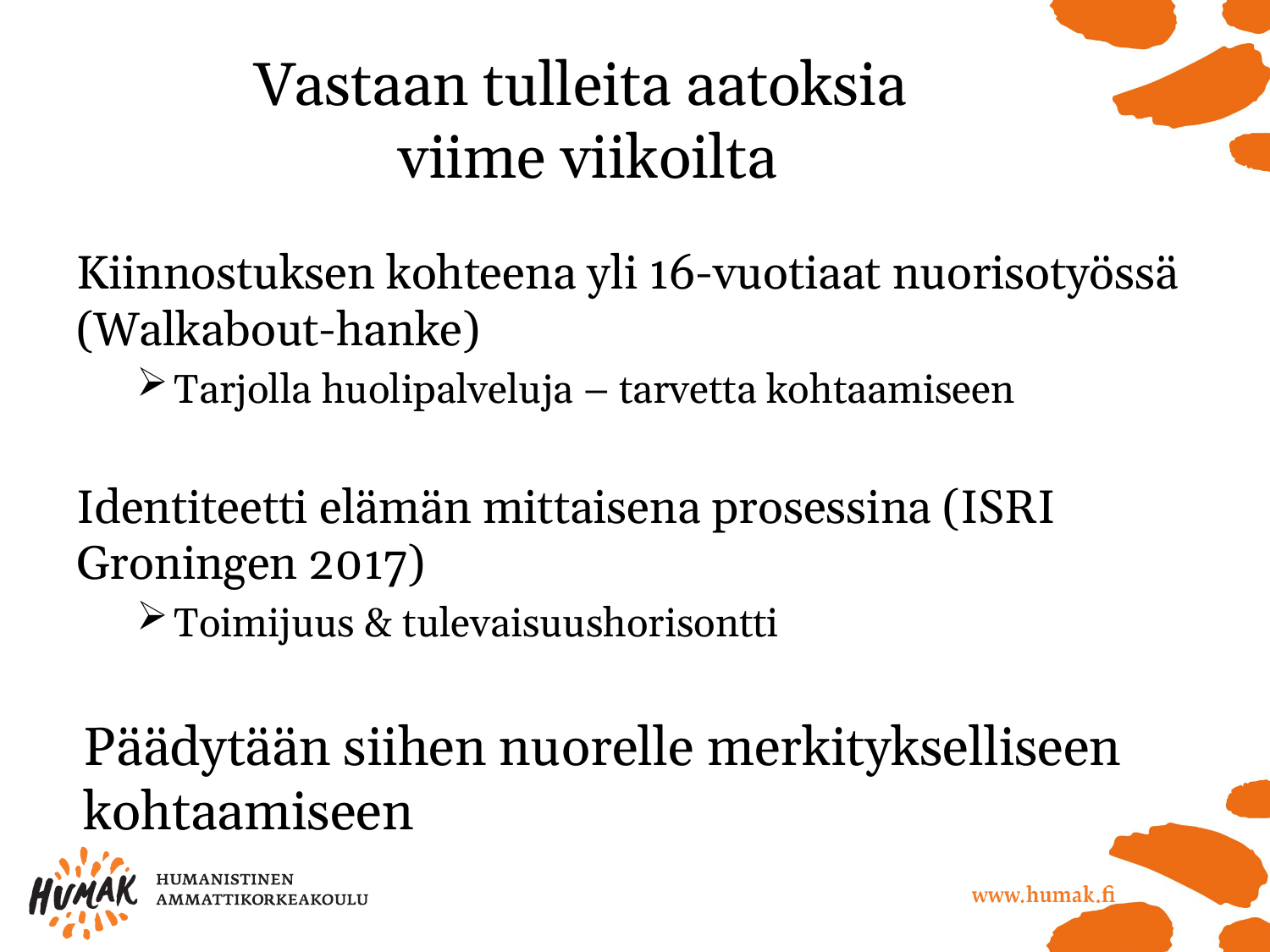

# Vastaan tulleita aatoksia viime viikoilta
Kiinnostuksen kohteena yli 16-vuotiaat nuorisotyössä (Walkabout-hanke)
Tarjolla huolipalveluja – tarvetta kohtaamiseen

Identiteetti elämän mittaisena prosessina (ISRI Groningen 2017)
Toimijuus & tulevaisuushorisontti

Päädytään siihen nuorelle merkitykselliseen kohtaamiseen